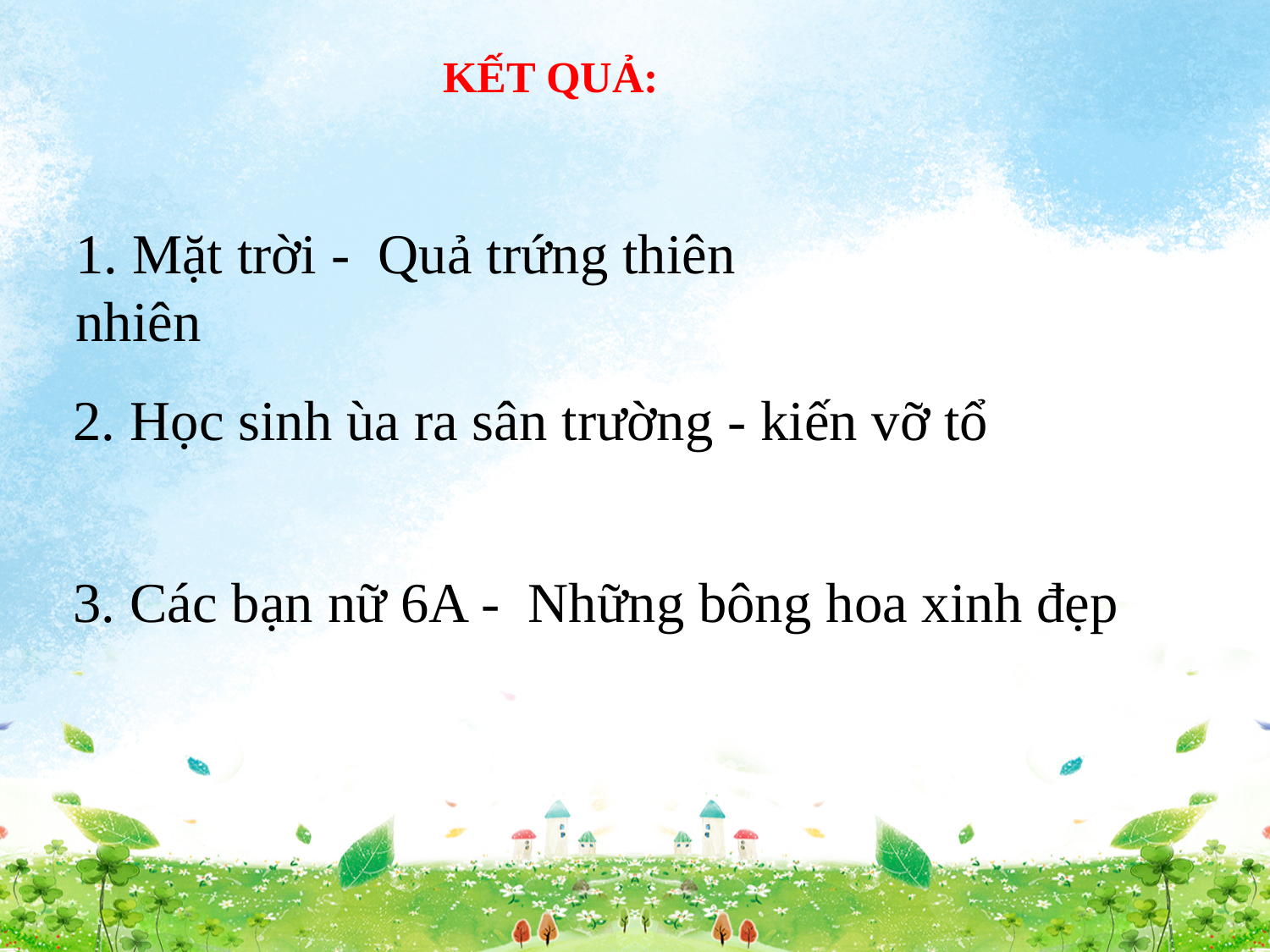

KẾT QUẢ:
1. Mặt trời -  Quả trứng thiên nhiên
2. Học sinh ùa ra sân trường - kiến vỡ tổ
3. Các bạn nữ 6A -  Những bông hoa xinh đẹp